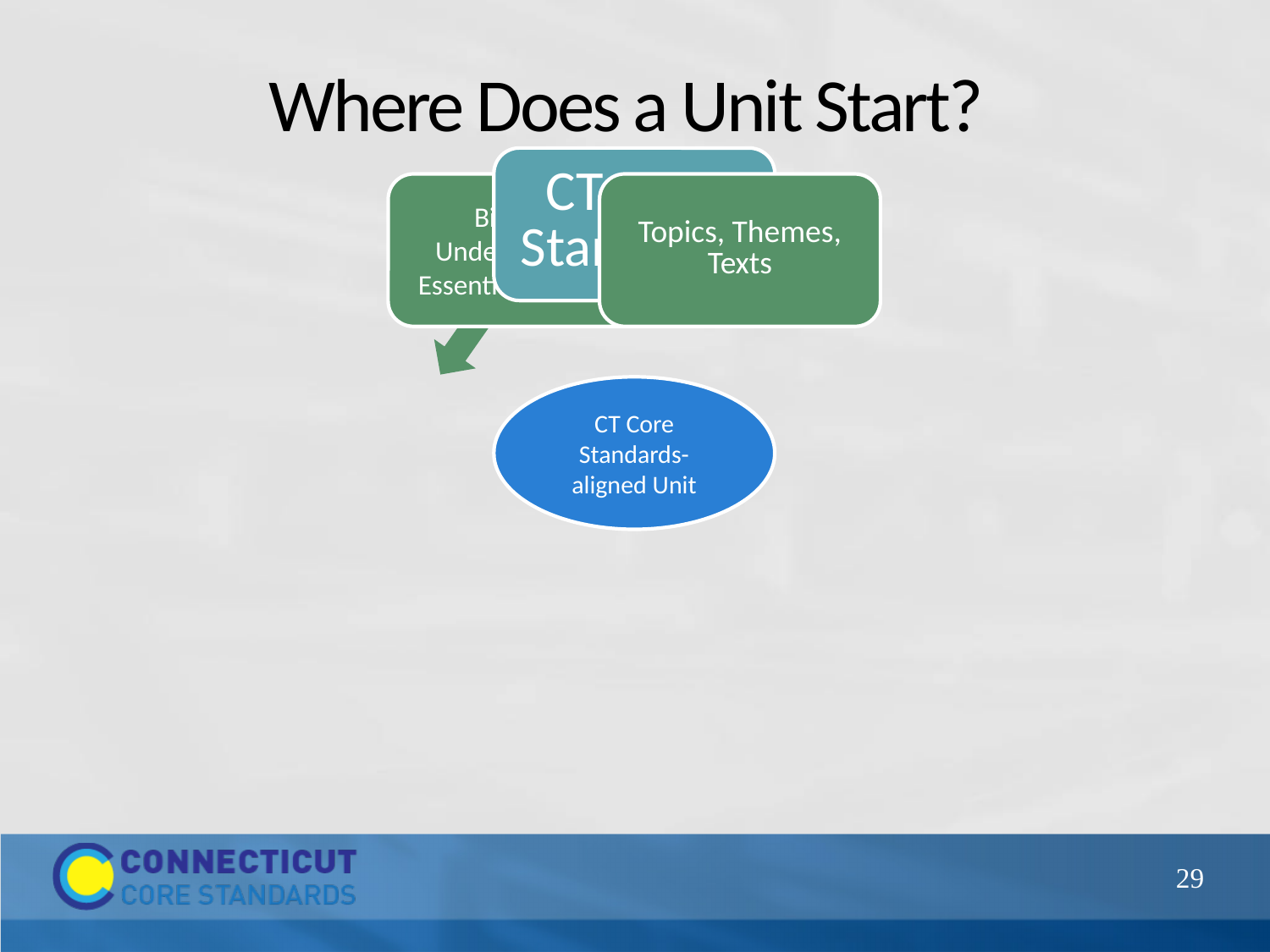

# Where Does a Unit Start?
CT Core Standards-aligned Unit
CT Core Standards

29